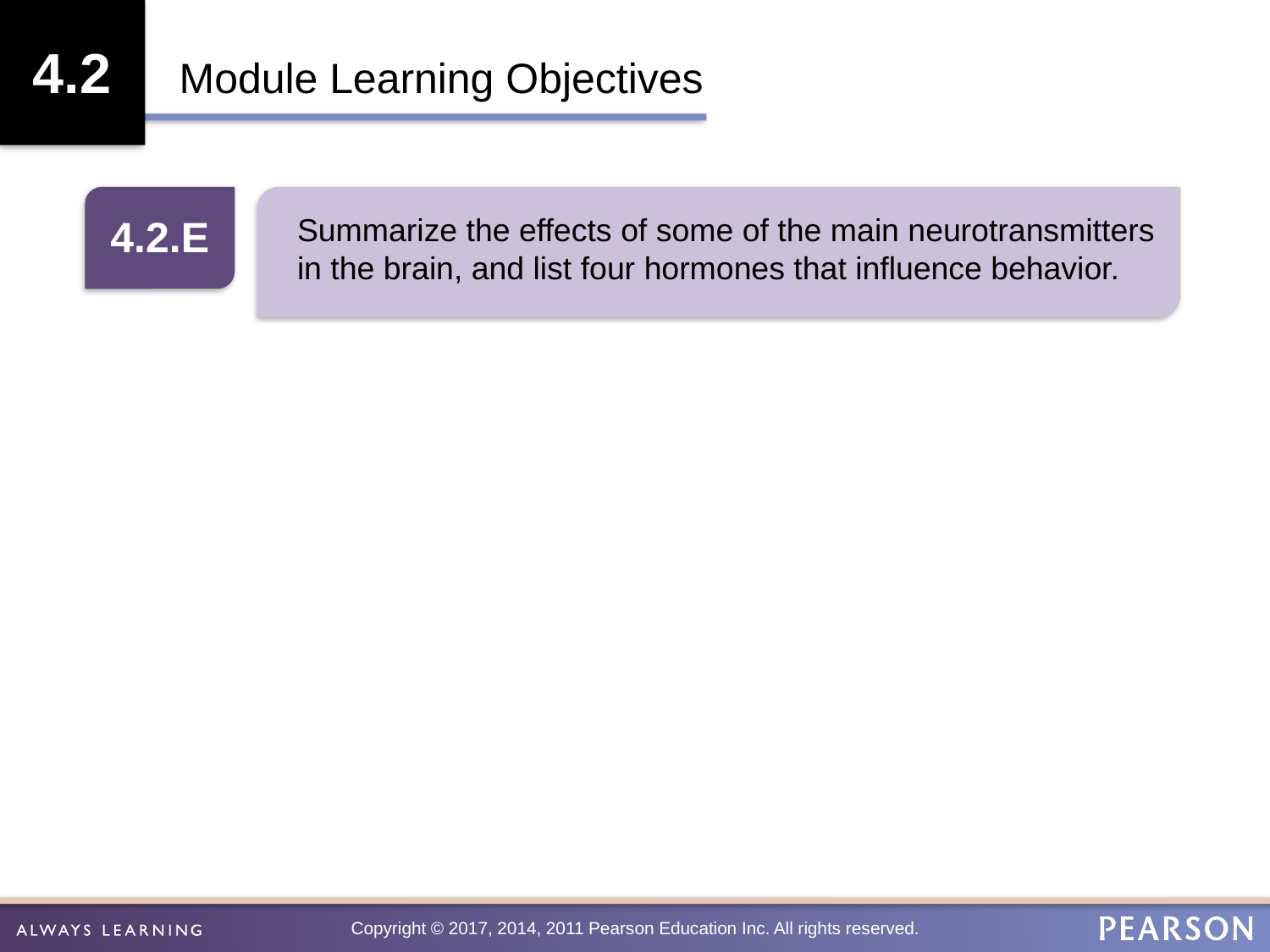

4.2
Module Learning Objectives

4.2.E

Summarize the effects of some of the main neurotransmitters in the brain, and list four hormones that influence behavior.